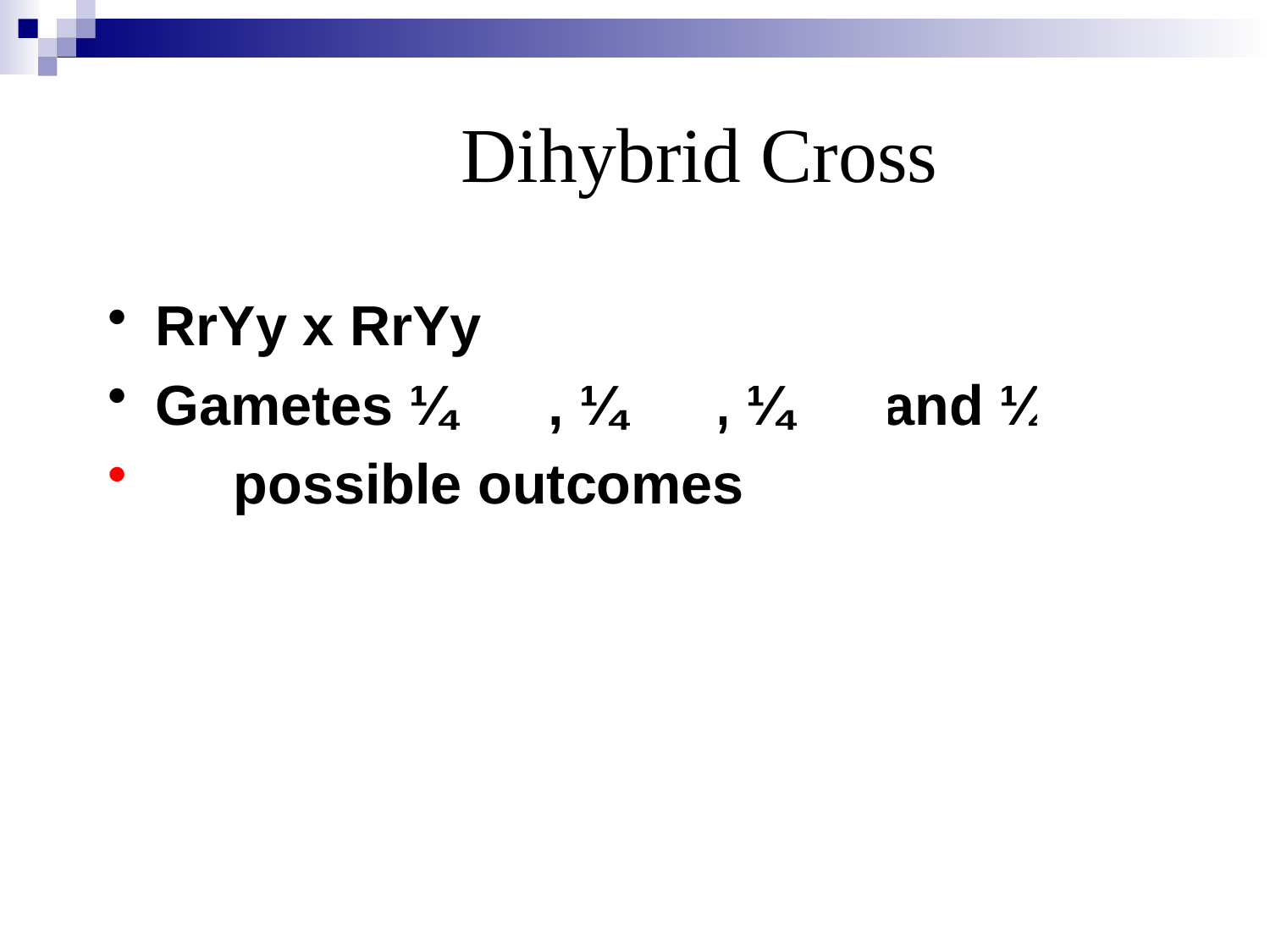

#
Dihybrid Cross
RrYy x RrYy
Gametes ¼ RY, ¼ Ry, ¼ rY and ¼ ry
16 possible outcomes